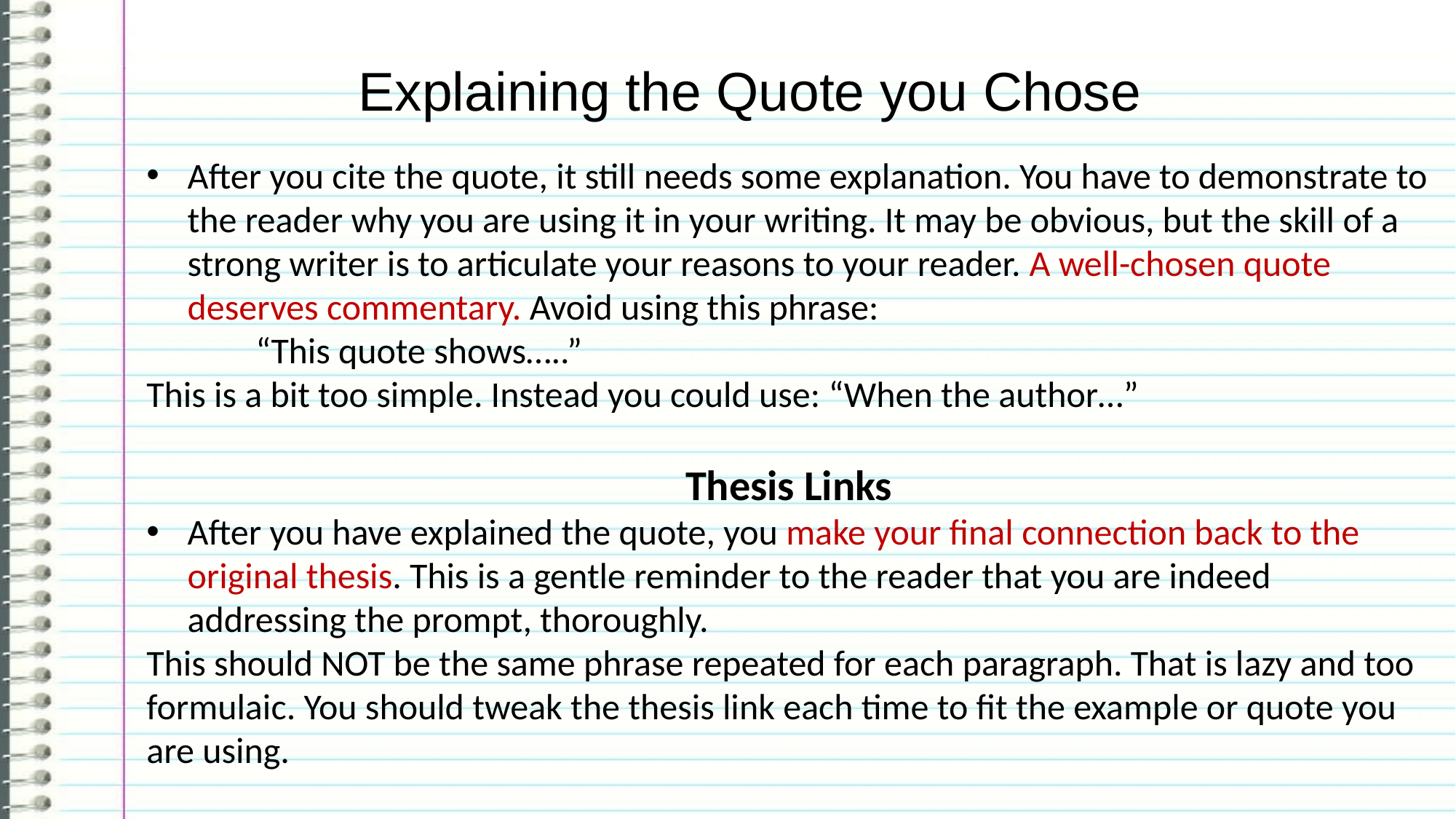

Explaining the Quote you Chose
After you cite the quote, it still needs some explanation. You have to demonstrate to the reader why you are using it in your writing. It may be obvious, but the skill of a strong writer is to articulate your reasons to your reader. A well-chosen quote deserves commentary. Avoid using this phrase:
	“This quote shows…..”
This is a bit too simple. Instead you could use: “When the author…”

Thesis Links
After you have explained the quote, you make your final connection back to the original thesis. This is a gentle reminder to the reader that you are indeed addressing the prompt, thoroughly.
This should NOT be the same phrase repeated for each paragraph. That is lazy and too formulaic. You should tweak the thesis link each time to fit the example or quote you are using.